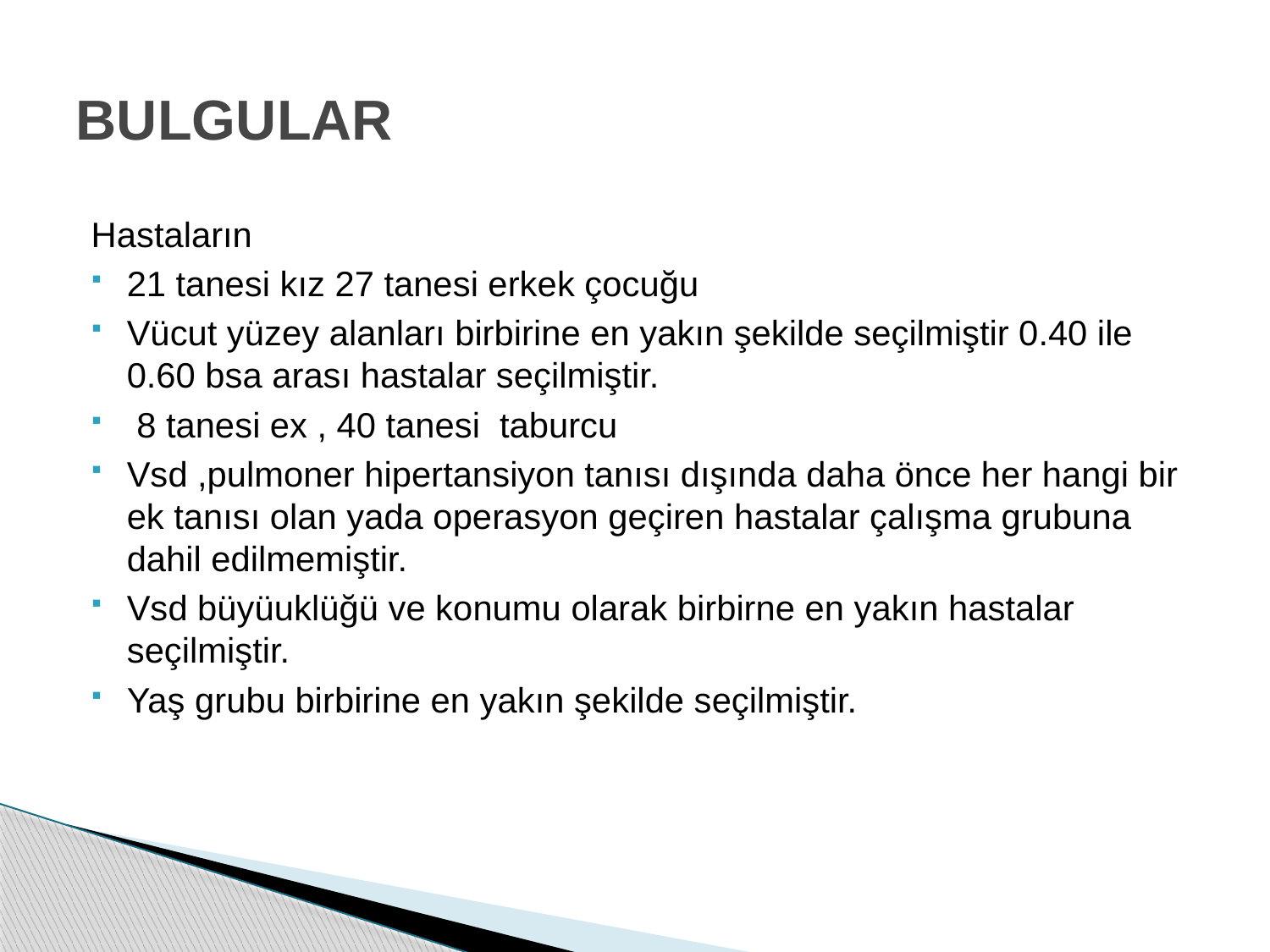

# BULGULAR
Hastaların
21 tanesi kız 27 tanesi erkek çocuğu
Vücut yüzey alanları birbirine en yakın şekilde seçilmiştir 0.40 ile 0.60 bsa arası hastalar seçilmiştir.
 8 tanesi ex , 40 tanesi  taburcu
Vsd ,pulmoner hipertansiyon tanısı dışında daha önce her hangi bir ek tanısı olan yada operasyon geçiren hastalar çalışma grubuna dahil edilmemiştir.
Vsd büyüuklüğü ve konumu olarak birbirne en yakın hastalar seçilmiştir.
Yaş grubu birbirine en yakın şekilde seçilmiştir.